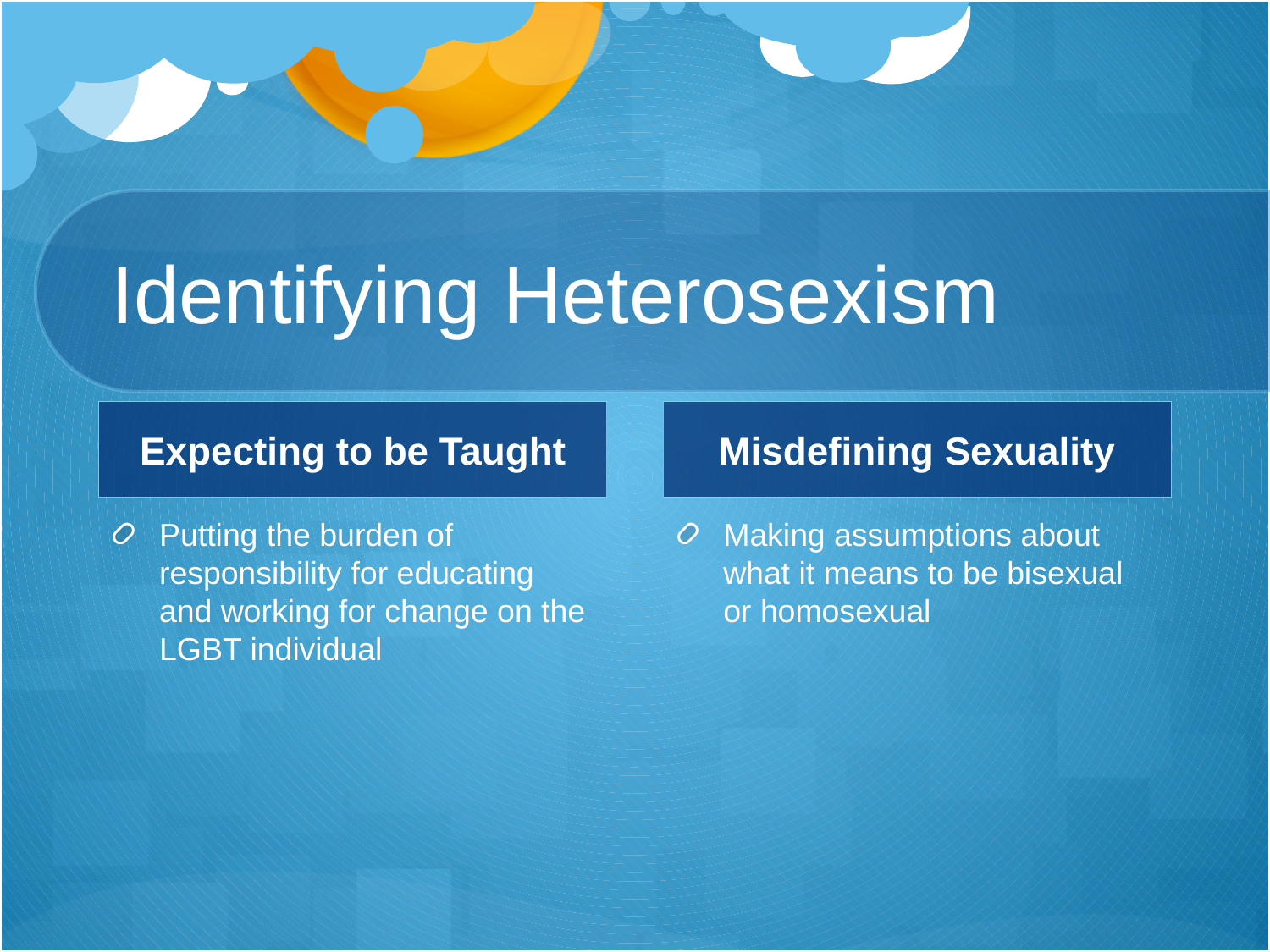

# Identifying Heterosexism
Expecting to be Taught
Misdefining Sexuality
Putting the burden of responsibility for educating and working for change on the LGBT individual
Making assumptions about what it means to be bisexual or homosexual